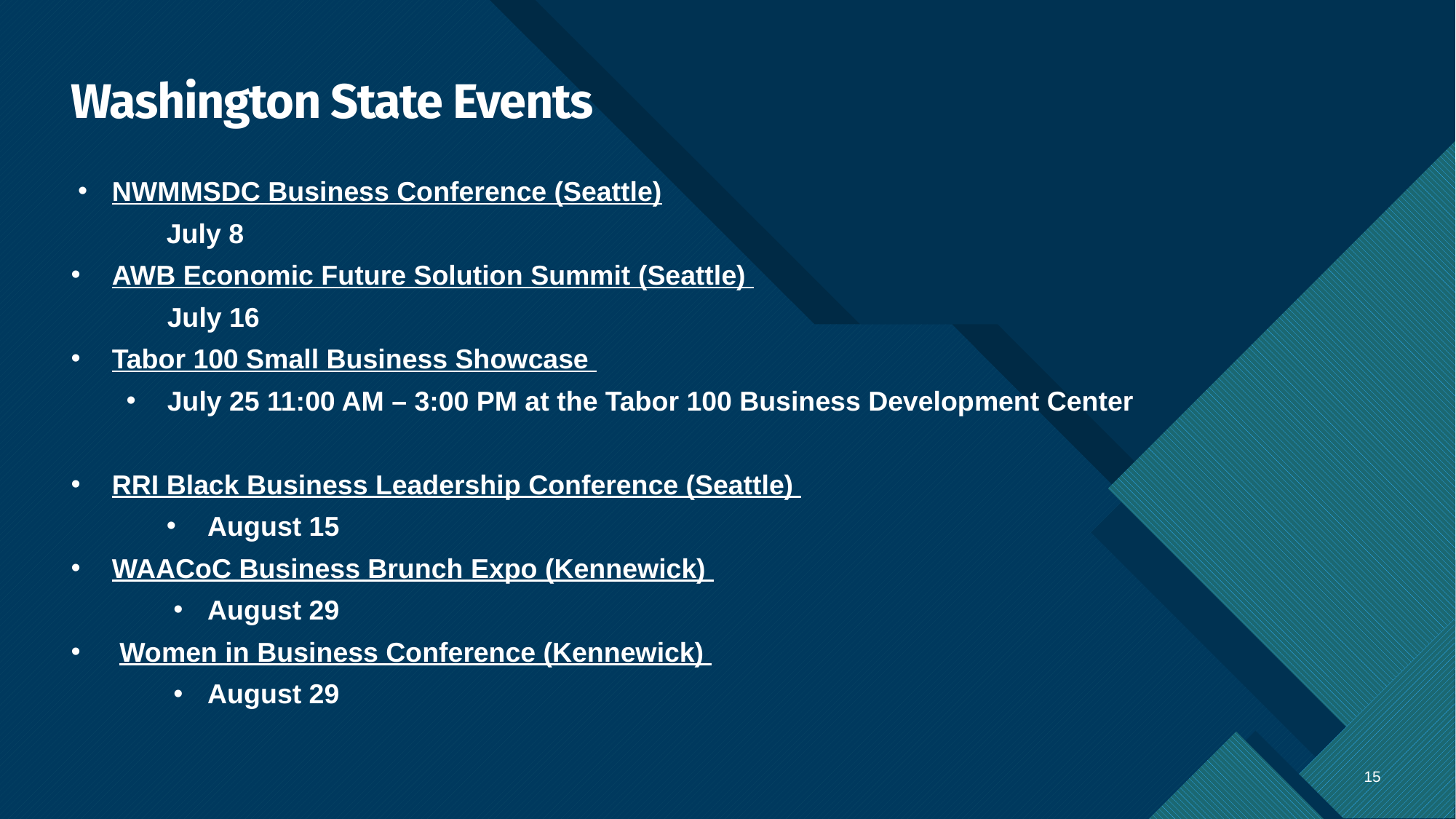

# Washington State Events
NWMMSDC Business Conference (Seattle)
July 8
AWB Economic Future Solution Summit (Seattle)
July 16
Tabor 100 Small Business Showcase
July 25 11:00 AM – 3:00 PM at the Tabor 100 Business Development Center

RRI Black Business Leadership Conference (Seattle)
August 15
WAACoC Business Brunch Expo (Kennewick)
August 29
 Women in Business Conference (Kennewick)
August 29
15